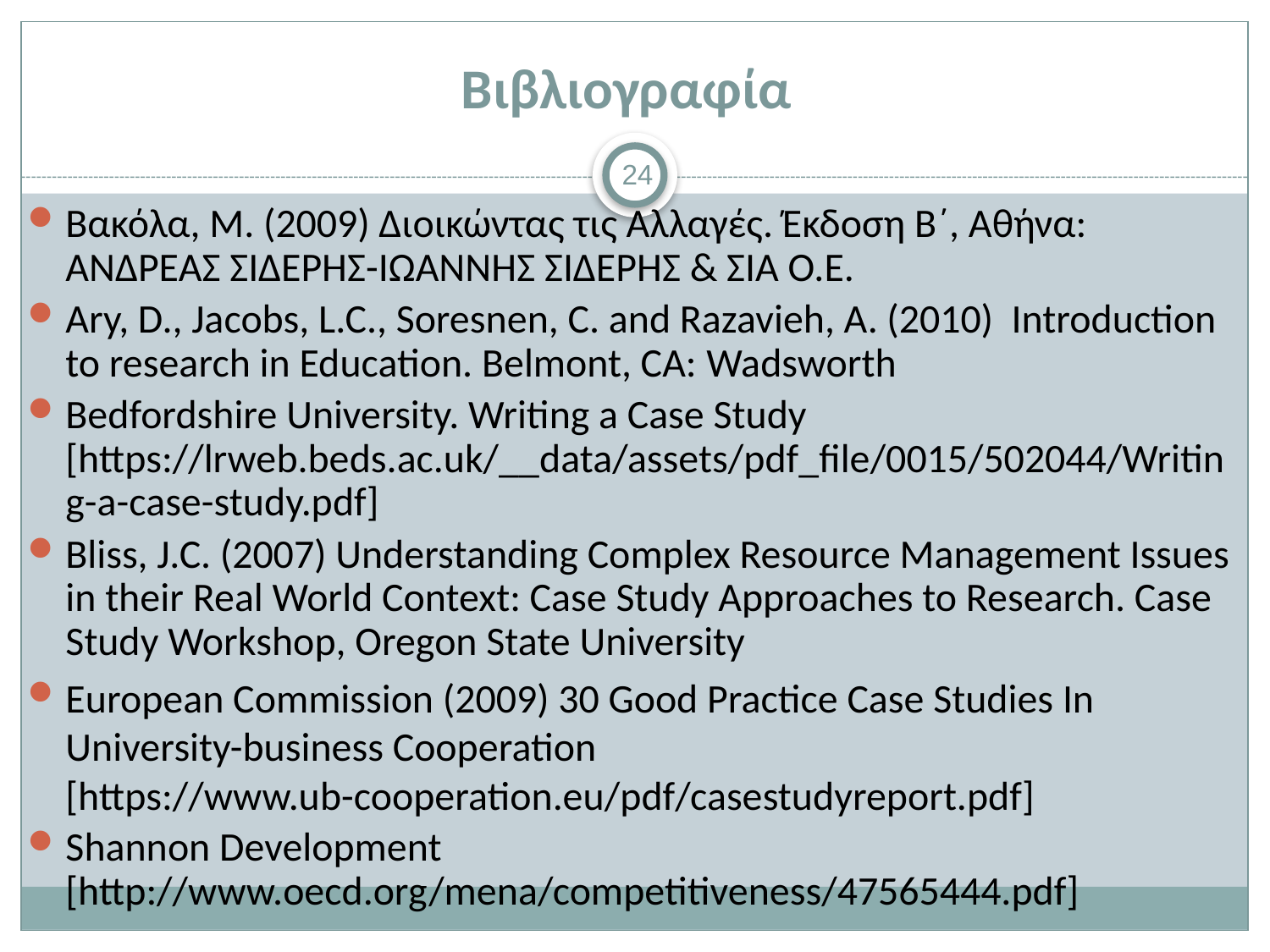

# Βιβλιογραφία
24
Βακόλα, Μ. (2009) Διοικώντας τις Αλλαγές. Έκδοση Β΄, Αθήνα: ΑΝΔΡΕΑΣ ΣΙΔΕΡΗΣ-ΙΩΑΝΝΗΣ ΣΙΔΕΡΗΣ & ΣΙΑ Ο.Ε.
Ary, D., Jacobs, L.C., Soresnen, C. and Razavieh, A. (2010)  Introduction to research in Education. Belmont, CA: Wadsworth
Bedfordshire University. Writing a Case Study [https://lrweb.beds.ac.uk/__data/assets/pdf_file/0015/502044/Writing-a-case-study.pdf]
Bliss, J.C. (2007) Understanding Complex Resource Management Issues in their Real World Context: Case Study Approaches to Research. Case Study Workshop, Oregon State University
European Commission (2009) 30 Good Practice Case Studies In University-business Cooperation [https://www.ub-cooperation.eu/pdf/casestudyreport.pdf]
Shannon Development [http://www.oecd.org/mena/competitiveness/47565444.pdf]